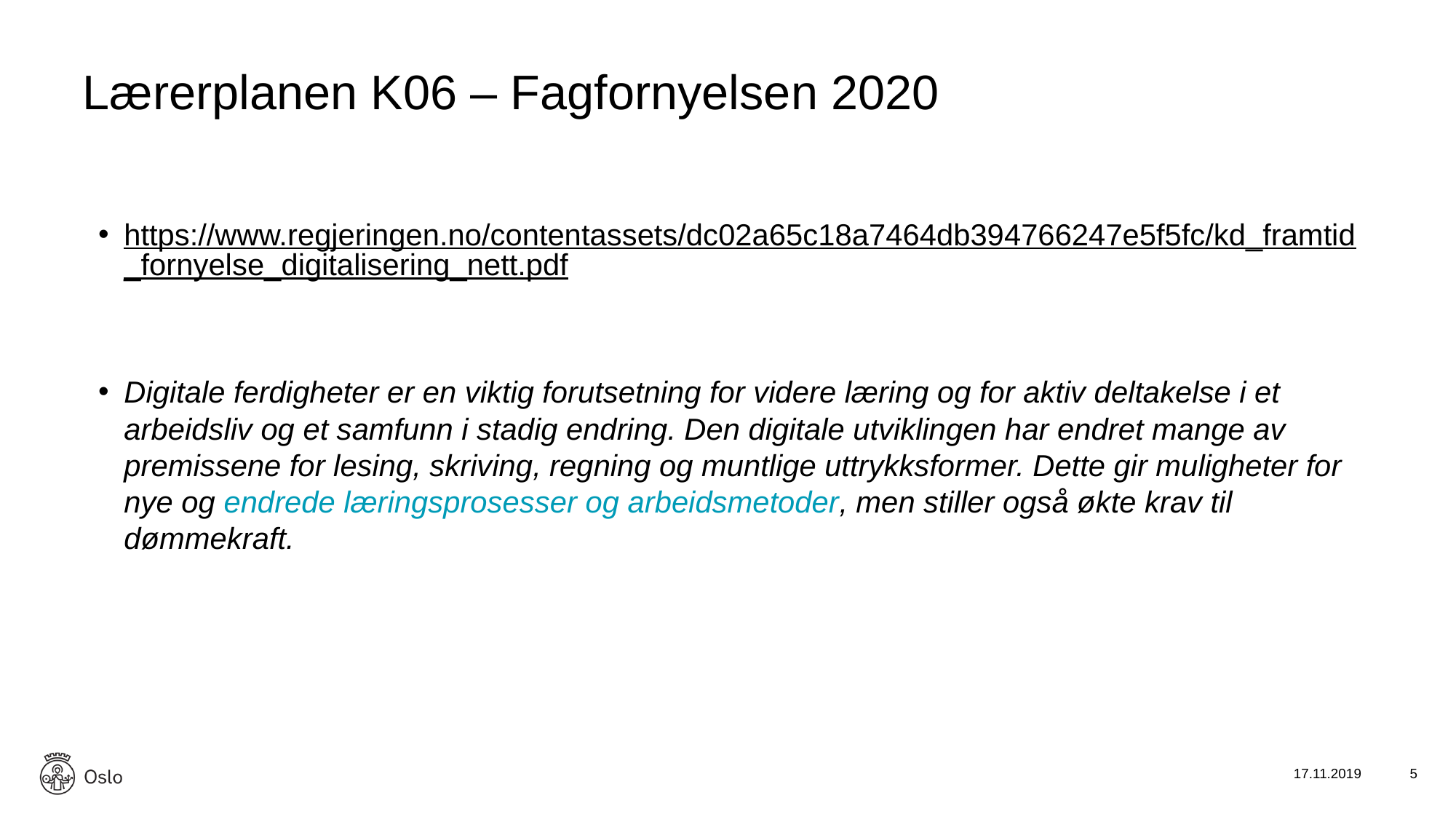

# Lærerplanen K06 – Fagfornyelsen 2020

https://www.regjeringen.no/contentassets/dc02a65c18a7464db394766247e5f5fc/kd_framtid_fornyelse_digitalisering_nett.pdf

Digitale ferdigheter er en viktig forutsetning for videre læring og for aktiv deltakelse i et arbeidsliv og et samfunn i stadig endring. Den digitale utviklingen har endret mange av premissene for lesing, skriving, regning og muntlige uttrykksformer. Dette gir muligheter for nye og endrede læringsprosesser og arbeidsmetoder, men stiller også økte krav til dømmekraft.
17.11.2019
5